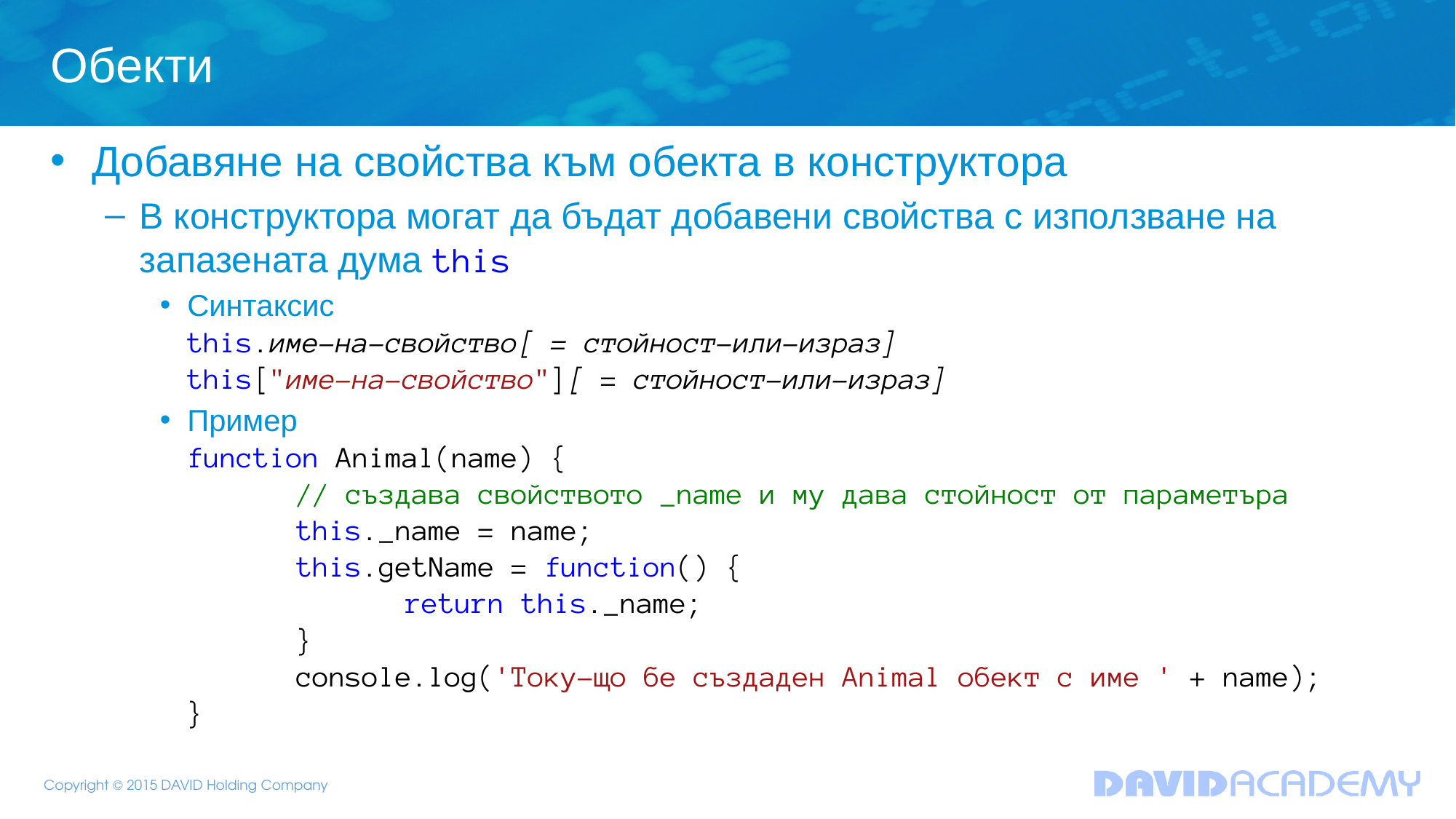

# Обекти
Добавяне на свойства към обекта в конструктора
В конструктора могат да бъдат добавени свойства с използване на запазената дума this
Синтаксис
this.име-на-свойство[ = стойност-или-израз]
this["име-на-свойство"][ = стойност-или-израз]
Пример
function Animal(name) {
	// създава свойството _name и му дава стойност от параметъра
	this._name = name;
	this.getName = function() {
		return this._name;
	}
	console.log('Току-що бе създаден Animal обект с име ' + name);
}